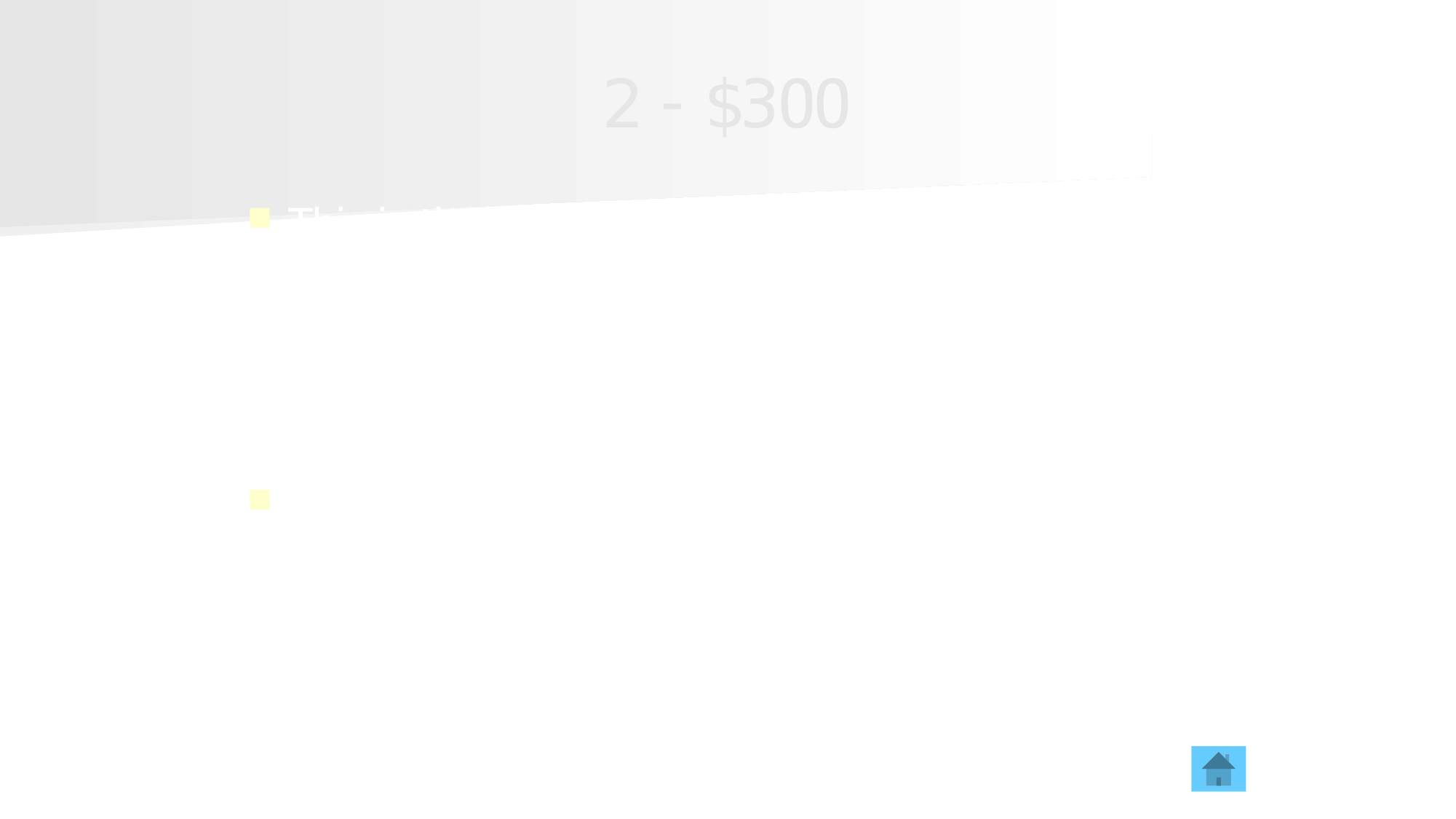

# 2 - $300
This is the percentage the braking performance of the front brakes is reduced by when a manual front wheel limiting valve is activated.
50%